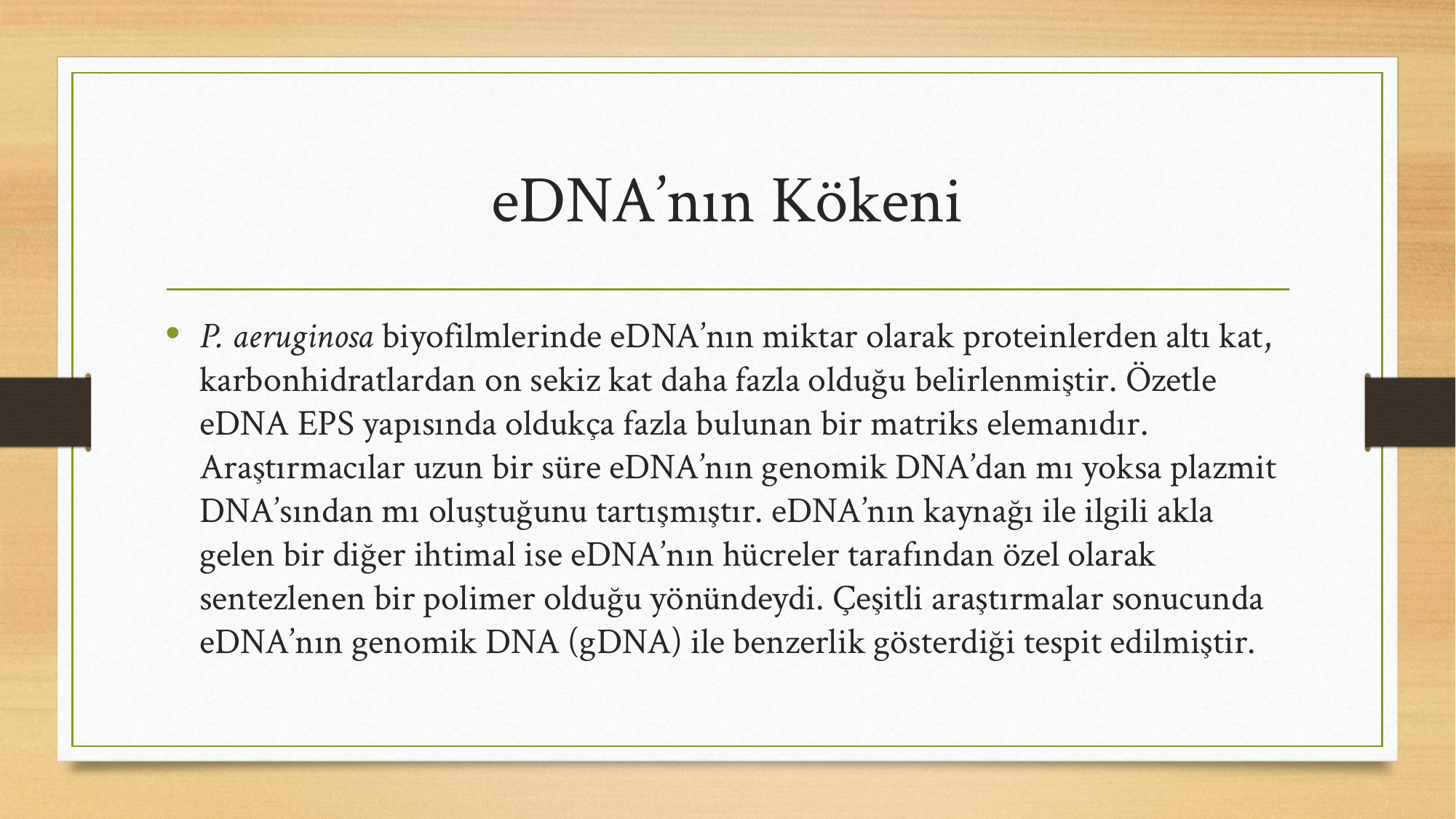

# eDNA’nın Kökeni
P. aeruginosa biyofilmlerinde eDNA’nın miktar olarak proteinlerden altı kat, karbonhidratlardan on sekiz kat daha fazla olduğu belirlenmiştir. Özetle eDNA EPS yapısında oldukça fazla bulunan bir matriks elemanıdır. Araştırmacılar uzun bir süre eDNA’nın genomik DNA’dan mı yoksa plazmit DNA’sından mı oluştuğunu tartışmıştır. eDNA’nın kaynağı ile ilgili akla gelen bir diğer ihtimal ise eDNA’nın hücreler tarafından özel olarak sentezlenen bir polimer olduğu yönündeydi. Çeşitli araştırmalar sonucunda eDNA’nın genomik DNA (gDNA) ile benzerlik gösterdiği tespit edilmiştir.